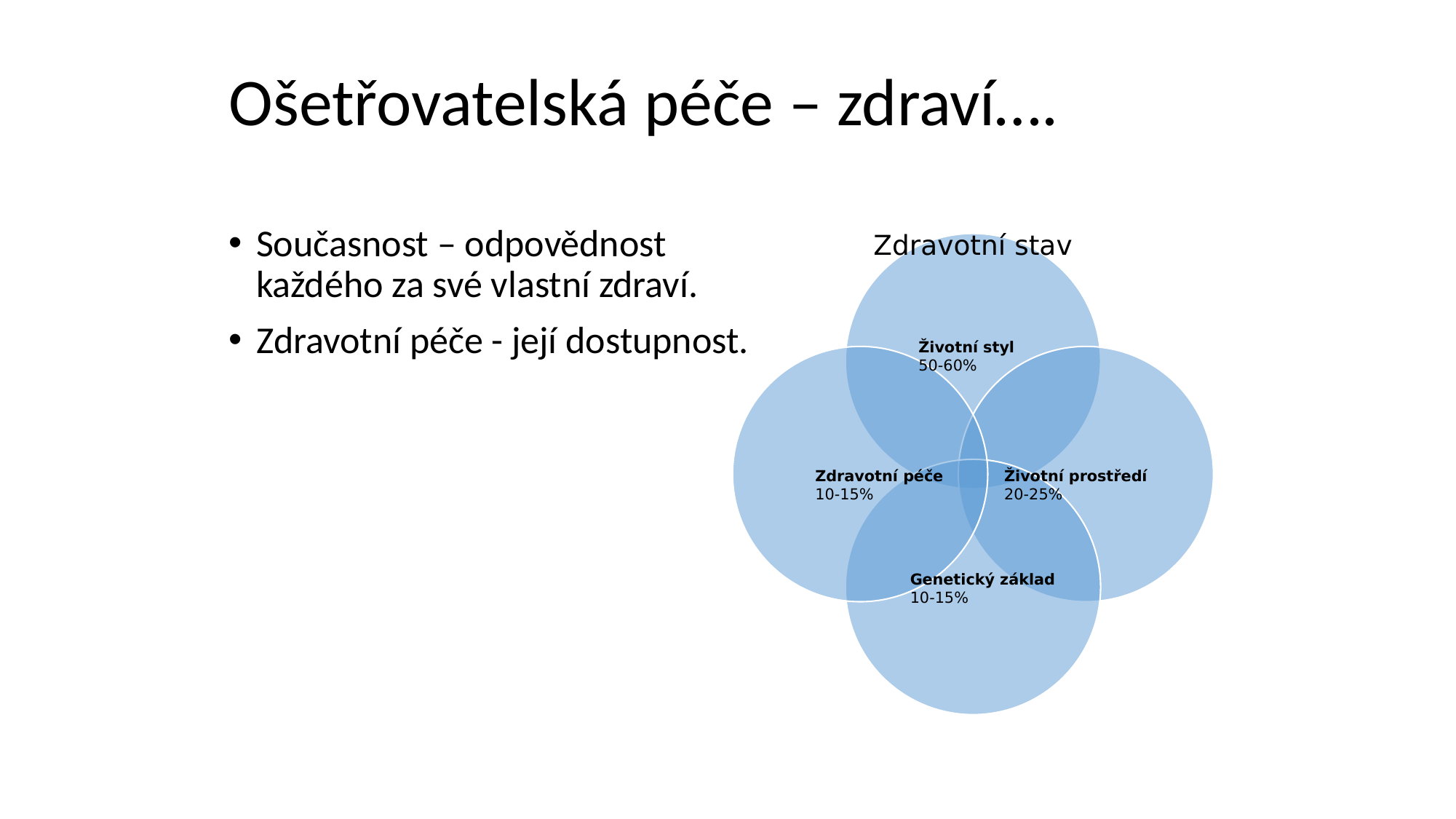

# Ošetřovatelská péče – zdraví….

Současnost – odpovědnost každého za své vlastní zdraví.
Zdravotní péče - její dostupnost.

Zdravotní stav
Životní styl
50-60%
Zdravotní péče
10-15%
Životní prostředí
20-25%
Genetický základ
10-15%